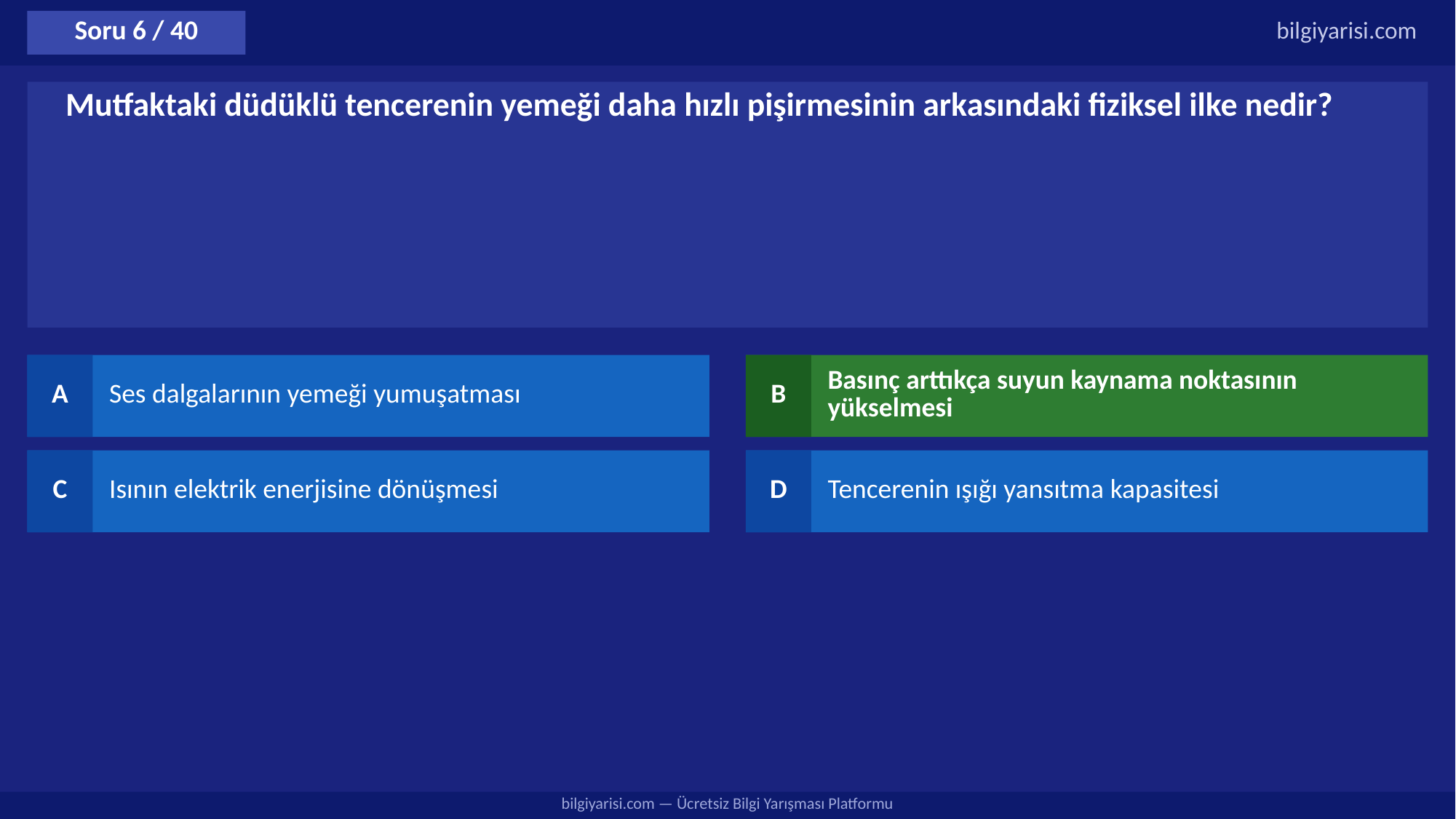

Soru 6 / 40
bilgiyarisi.com

Mutfaktaki düdüklü tencerenin yemeği daha hızlı pişirmesinin arkasındaki fiziksel ilke nedir?

A
Ses dalgalarının yemeği yumuşatması

B
Basınç arttıkça suyun kaynama noktasının yükselmesi

C
Isının elektrik enerjisine dönüşmesi

D
Tencerenin ışığı yansıtma kapasitesi
bilgiyarisi.com — Ücretsiz Bilgi Yarışması Platformu